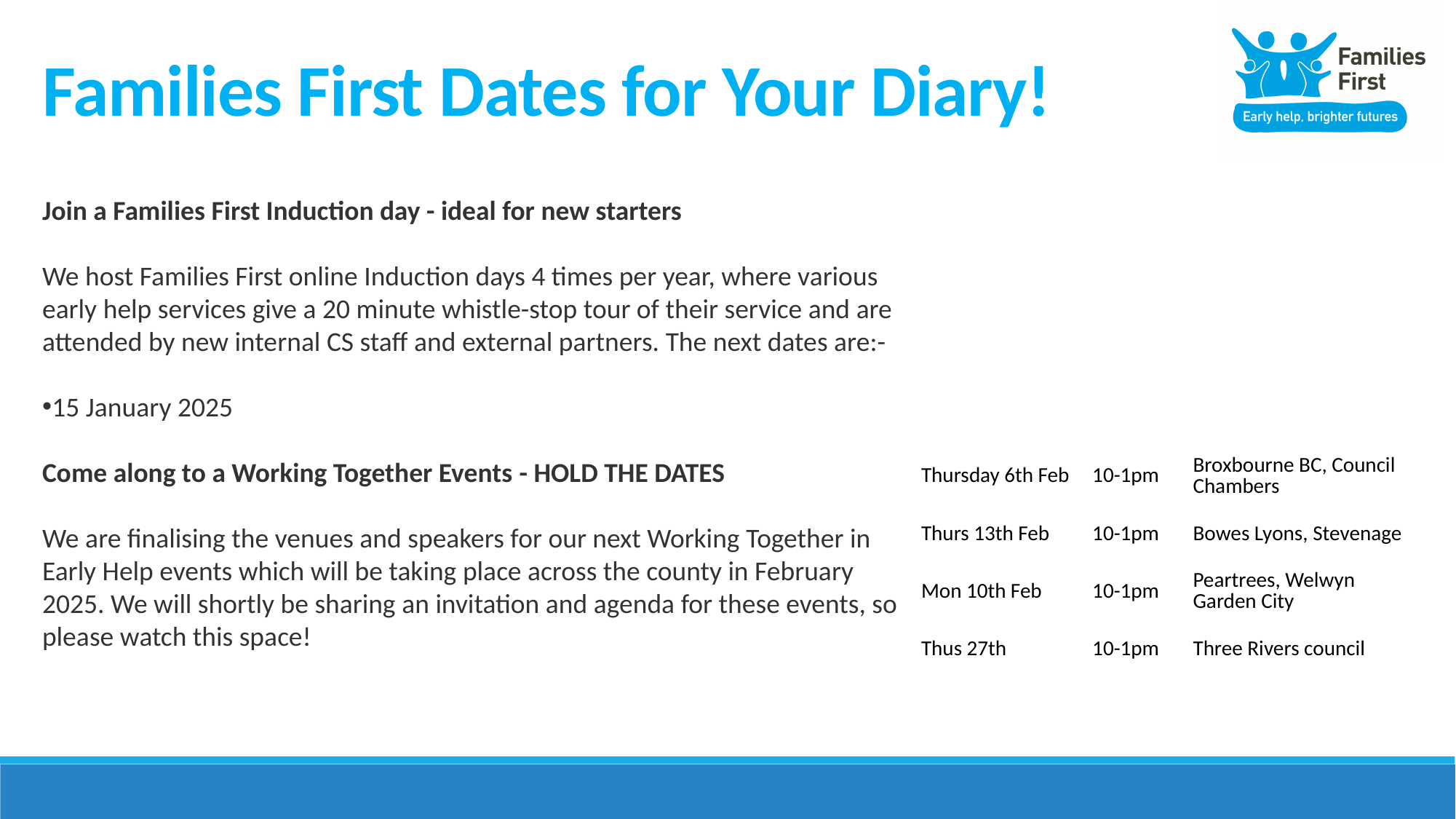

# Families First Dates for Your Diary!
Join a Families First Induction day - ideal for new starters
We host Families First online Induction days 4 times per year, where various early help services give a 20 minute whistle-stop tour of their service and are attended by new internal CS staff and external partners. The next dates are:-
15 January 2025

Come along to a Working Together Events - HOLD THE DATES
We are finalising the venues and speakers for our next Working Together in Early Help events which will be taking place across the county in February 2025. We will shortly be sharing an invitation and agenda for these events, so please watch this space!

| Thursday 6th Feb | 10-1pm | Broxbourne BC, Council Chambers |
| --- | --- | --- |
| Thurs 13th Feb | 10-1pm | Bowes Lyons, Stevenage |
| Mon 10th Feb | 10-1pm | Peartrees, Welwyn Garden City |
| Thus 27th | 10-1pm | Three Rivers council |